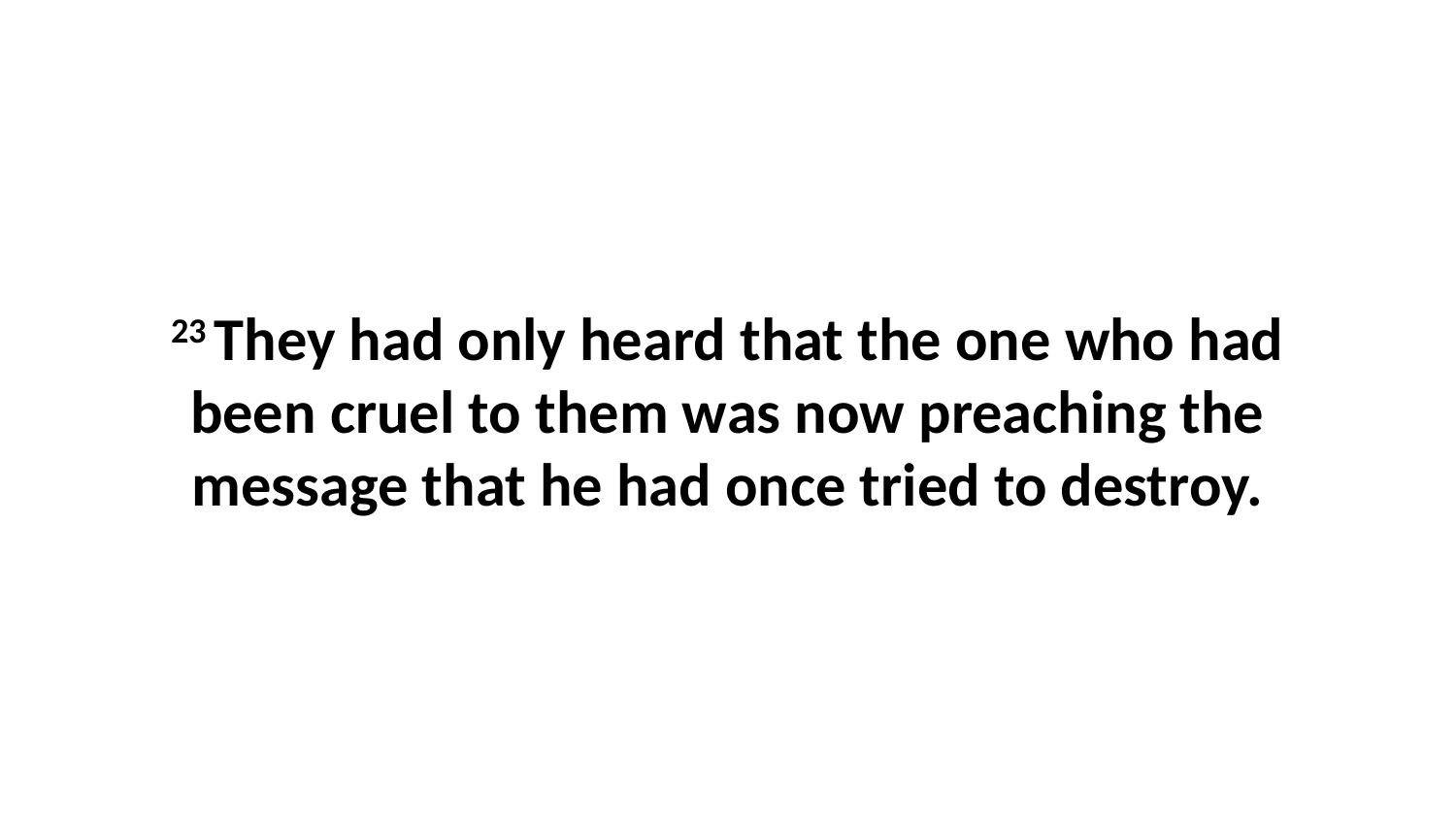

23 They had only heard that the one who had been cruel to them was now preaching the message that he had once tried to destroy.